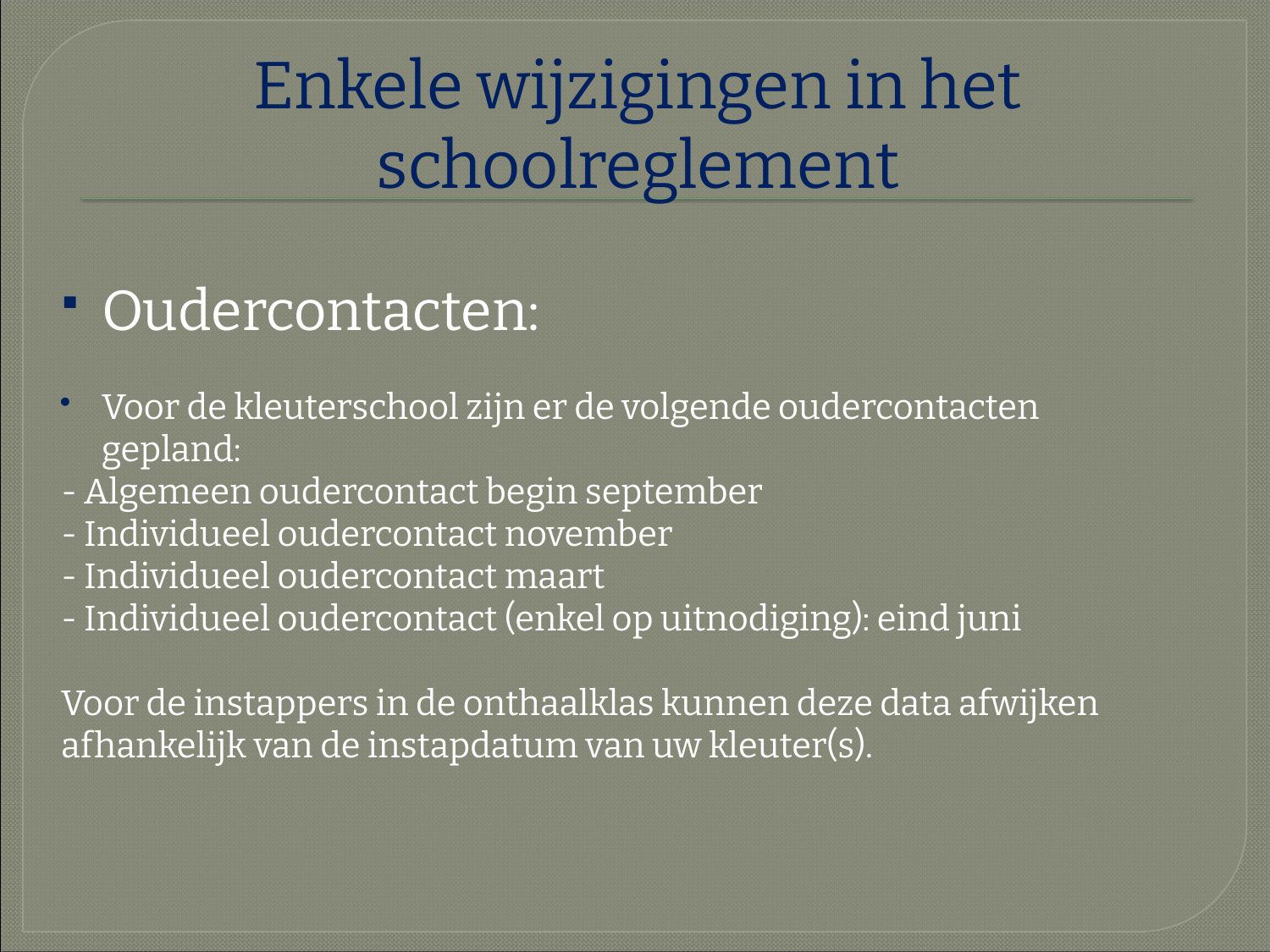

# Enkele wijzigingen in het schoolreglement

Oudercontacten:

Voor de kleuterschool zijn er de volgende oudercontacten gepland:
- Algemeen oudercontact begin september
- Individueel oudercontact november
- Individueel oudercontact maart
- Individueel oudercontact (enkel op uitnodiging): eind juni

Voor de instappers in de onthaalklas kunnen deze data afwijken afhankelijk van de instapdatum van uw kleuter(s).